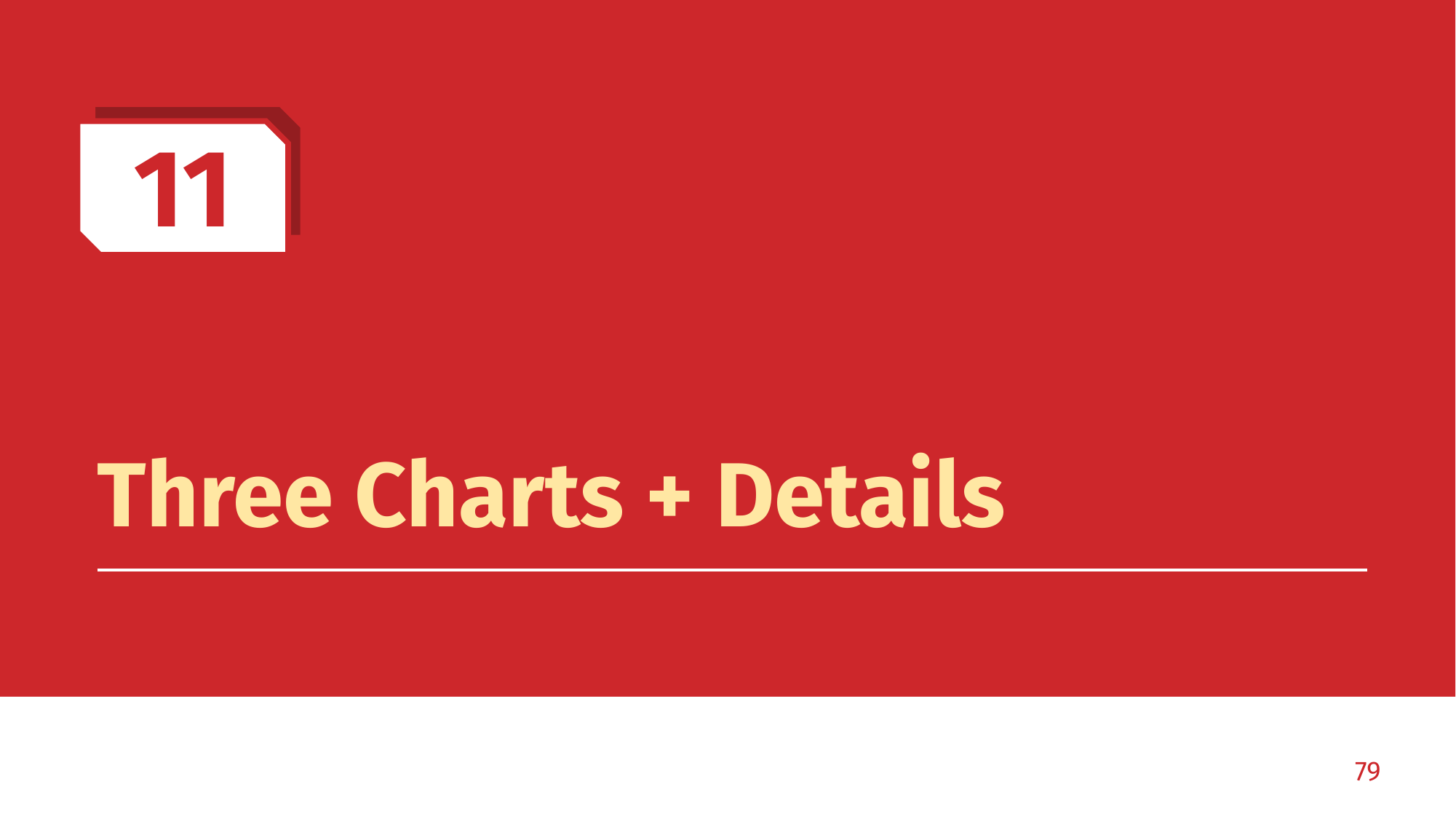

11
# Three Charts + Details

79